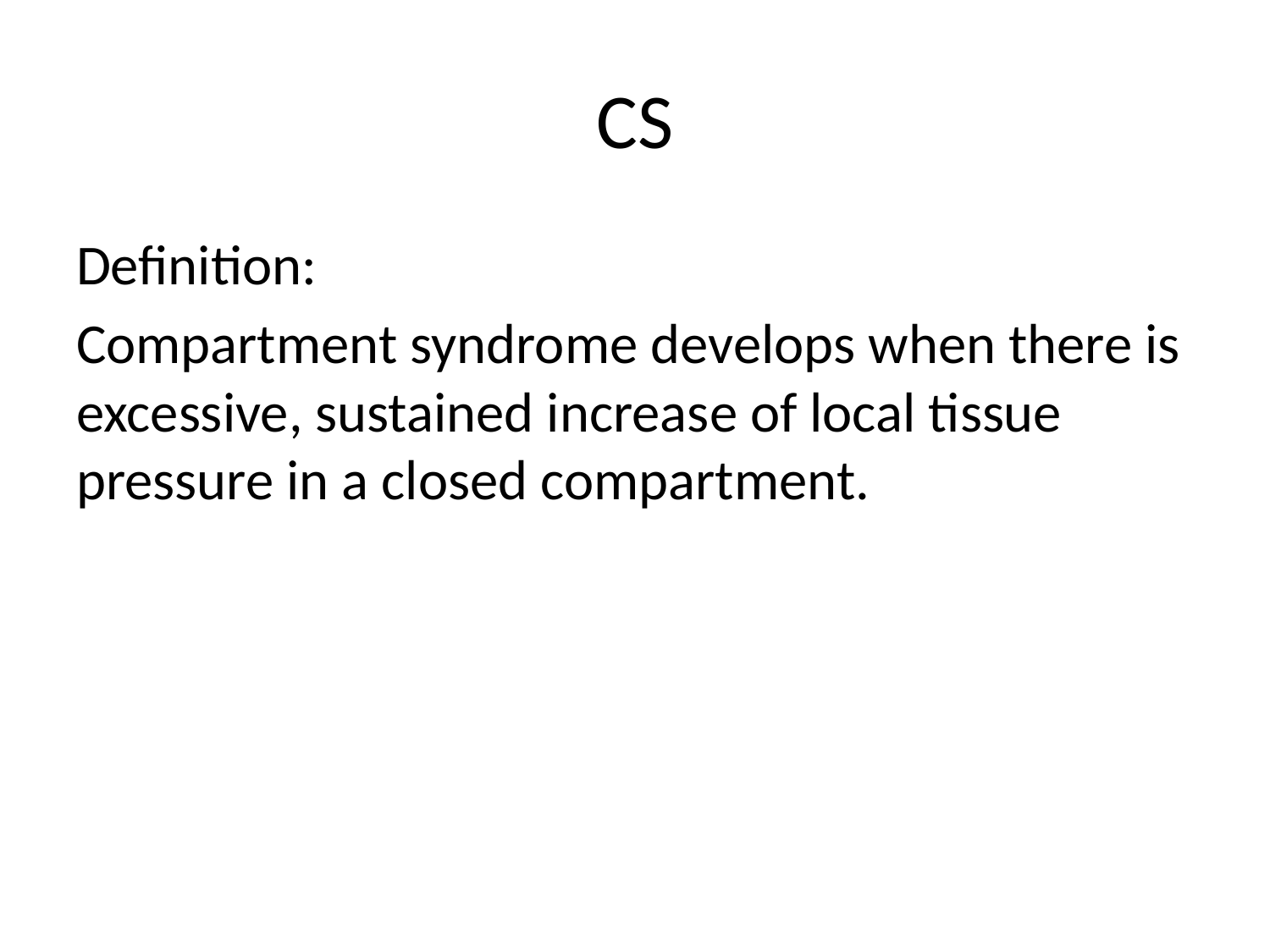

# CS
Definition:
Compartment syndrome develops when there is excessive, sustained increase of local tissue pressure in a closed compartment.